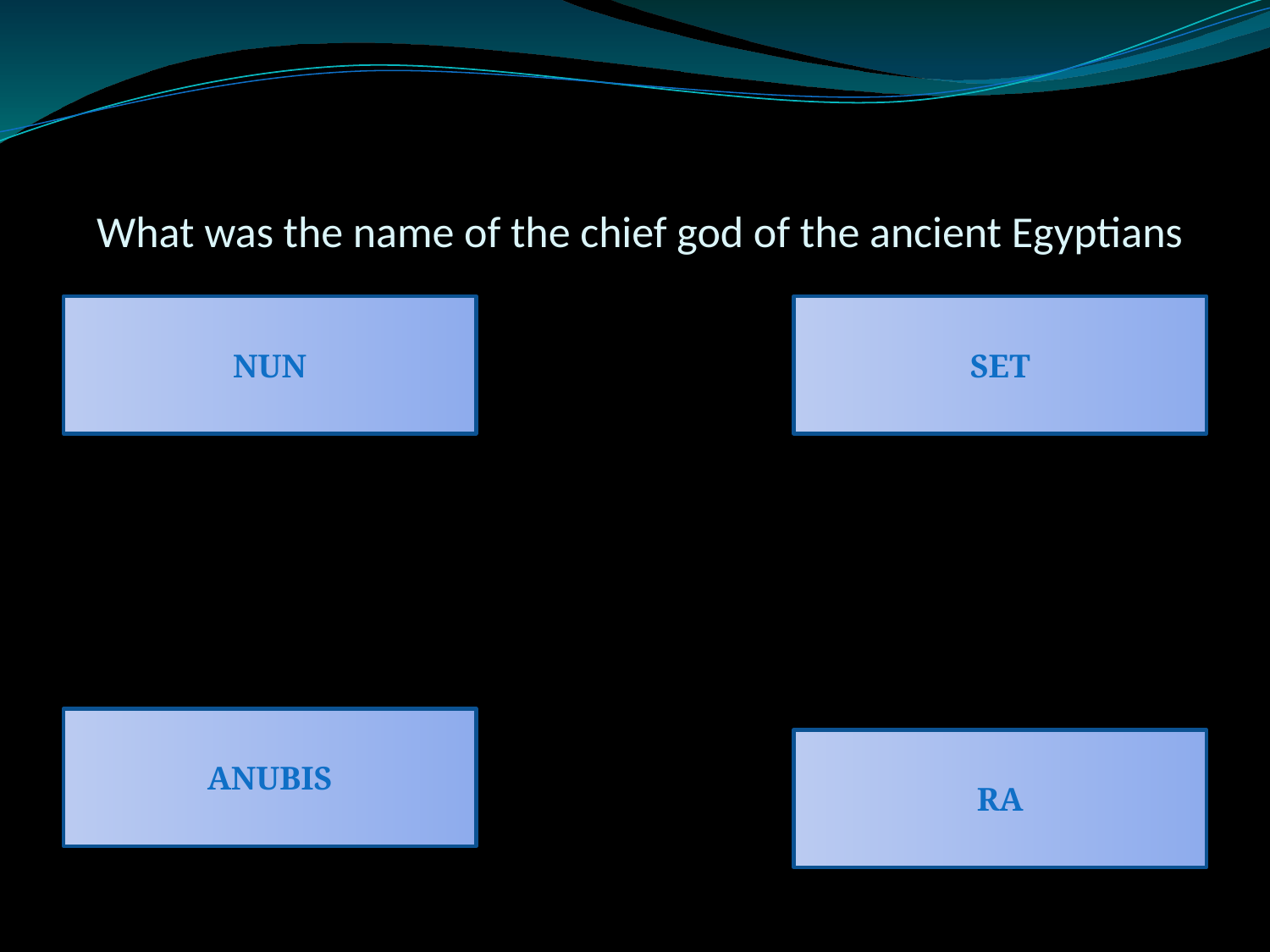

# What was the name of the chief god of the ancient Egyptians

Nun
SET
anubis
Ra